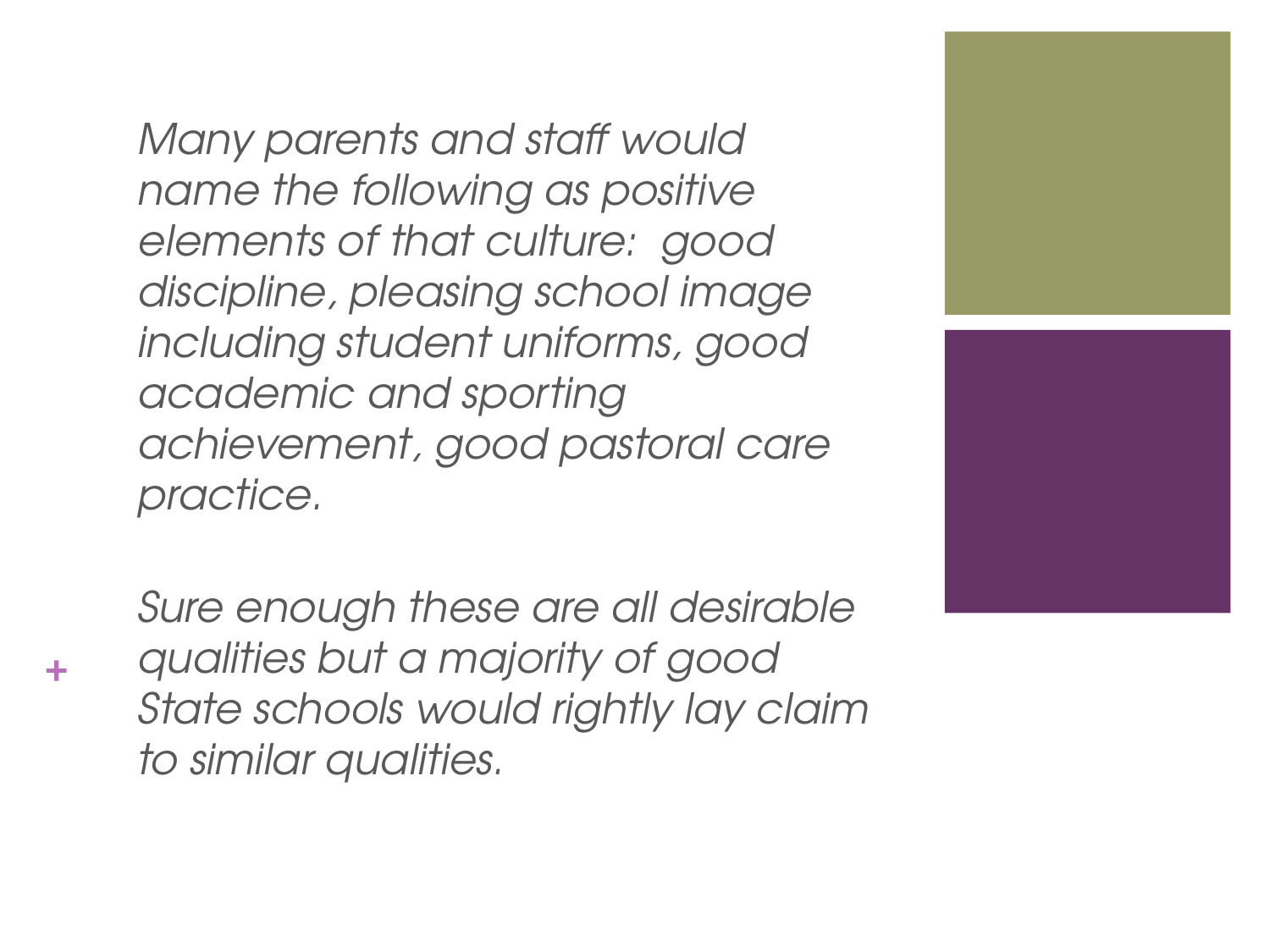

5
Many parents and staff would name the following as positive elements of that culture:  good discipline, pleasing school image including student uniforms, good academic and sporting achievement, good pastoral care practice.

Sure enough these are all desirable qualities but a majority of good State schools would rightly lay claim to similar qualities.